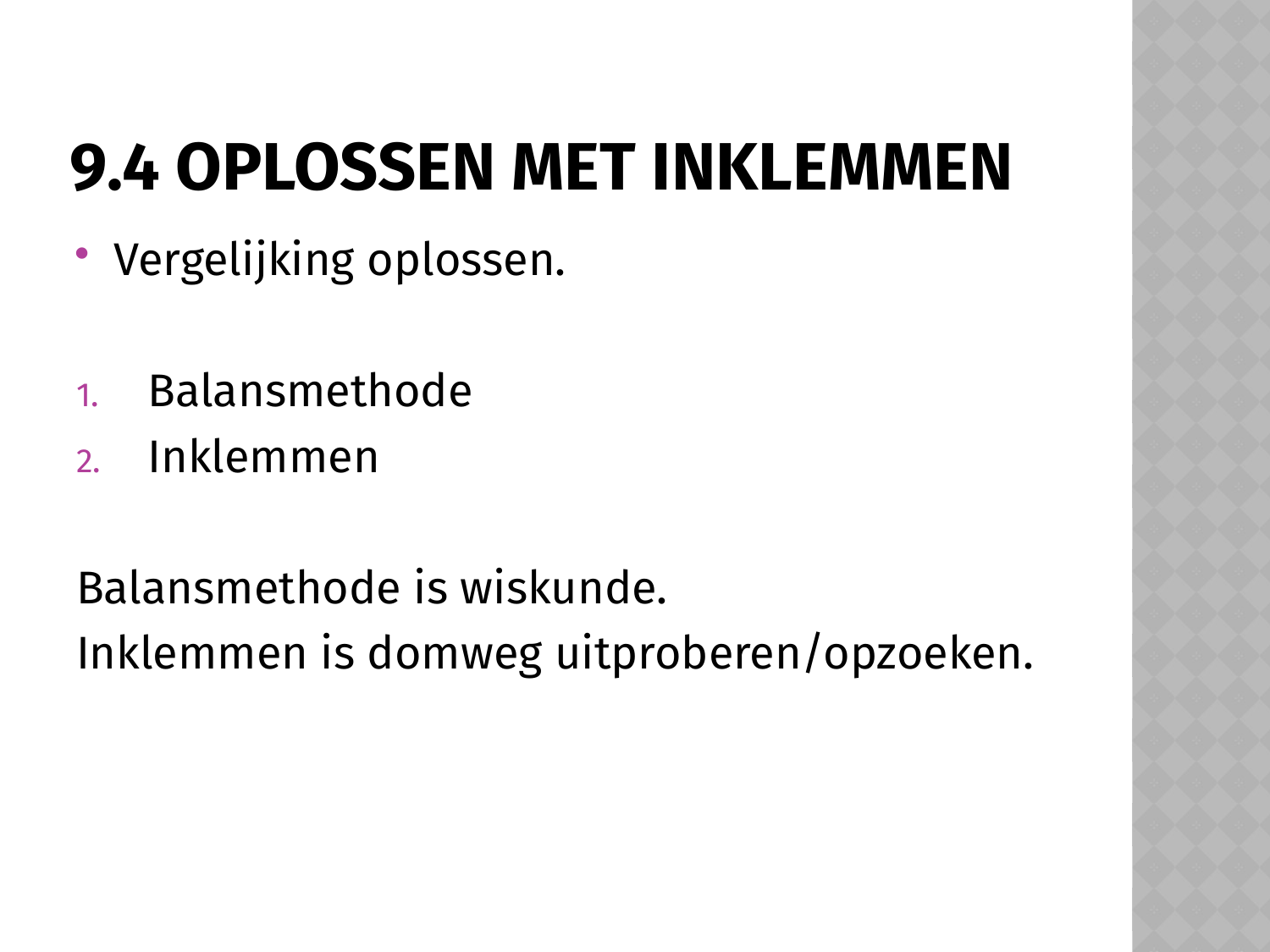

# 9.4 Oplossen met inklemmen
Vergelijking oplossen.

Balansmethode
Inklemmen

Balansmethode is wiskunde.
Inklemmen is domweg uitproberen/opzoeken.